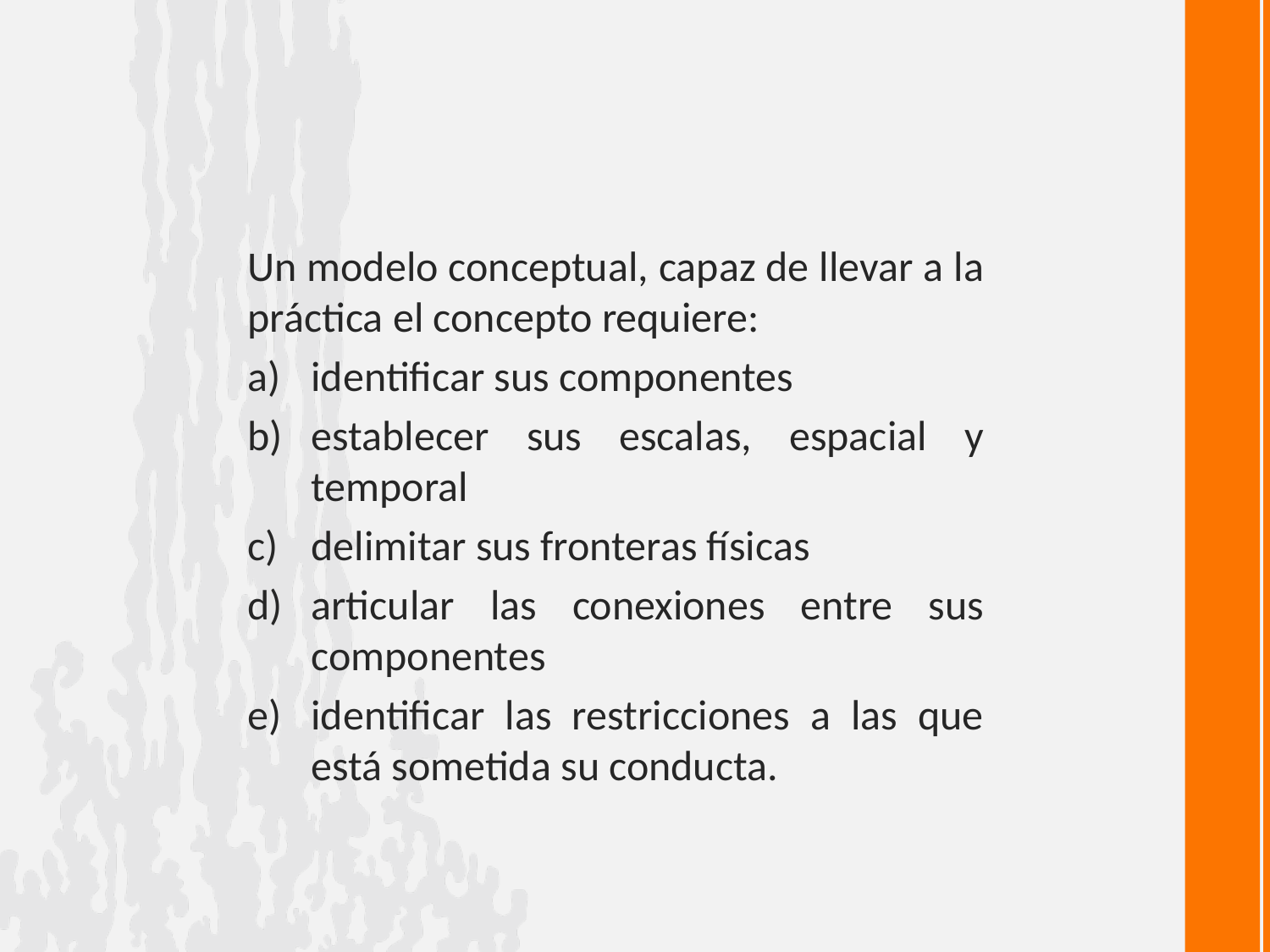

#
Un modelo conceptual, capaz de llevar a la práctica el concepto requiere:
identificar sus componentes
establecer sus escalas, espacial y temporal
delimitar sus fronteras físicas
articular las conexiones entre sus componentes
identificar las restricciones a las que está sometida su conducta.